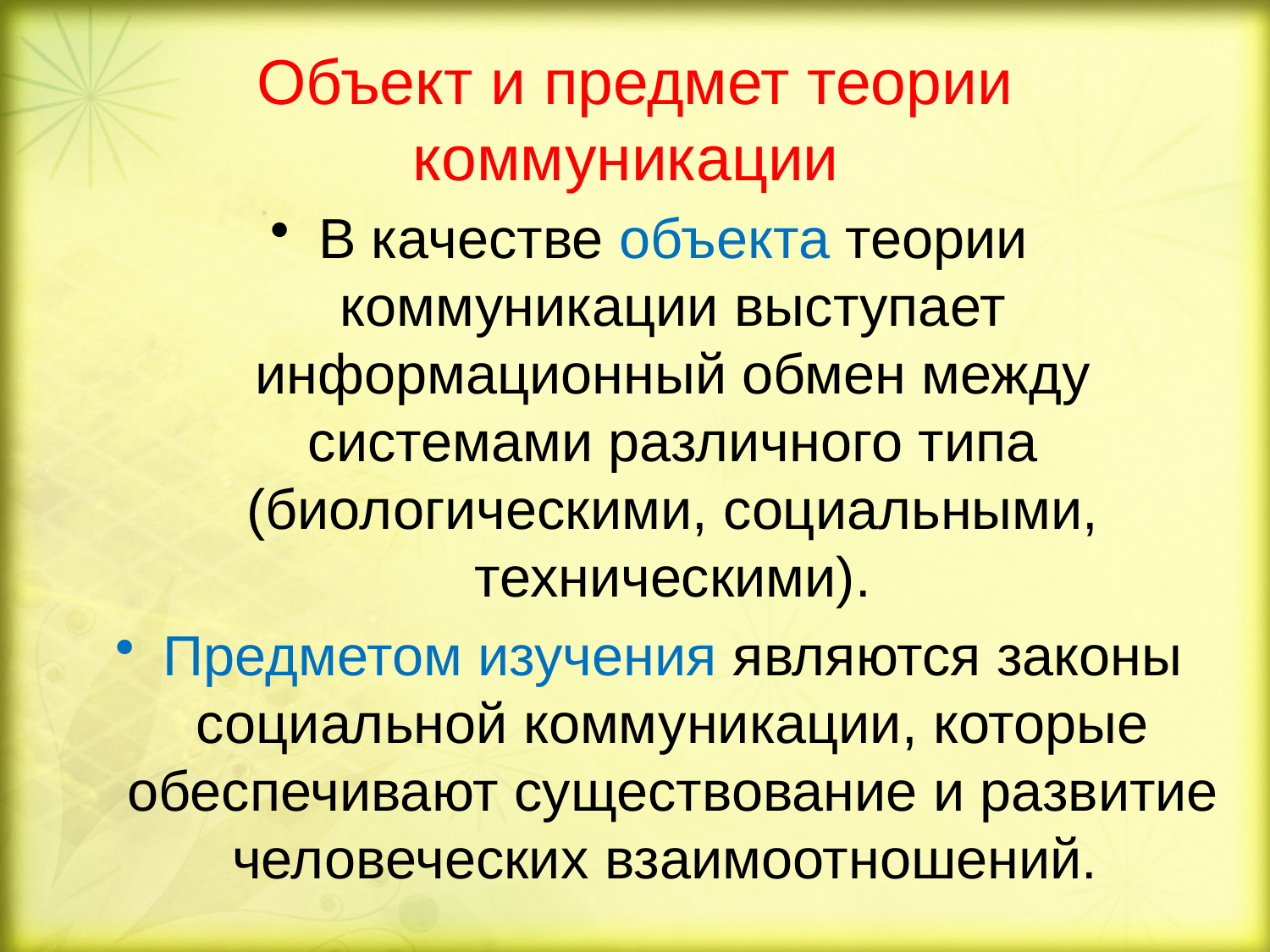

# Объект и предмет теории коммуникации
В качестве объекта теории коммуникации выступает информационный обмен между системами различного типа (биологическими, социальными, техническими).
Предметом изучения являются законы социальной коммуникации, которые обеспечивают существование и развитие человеческих взаимоотношений.